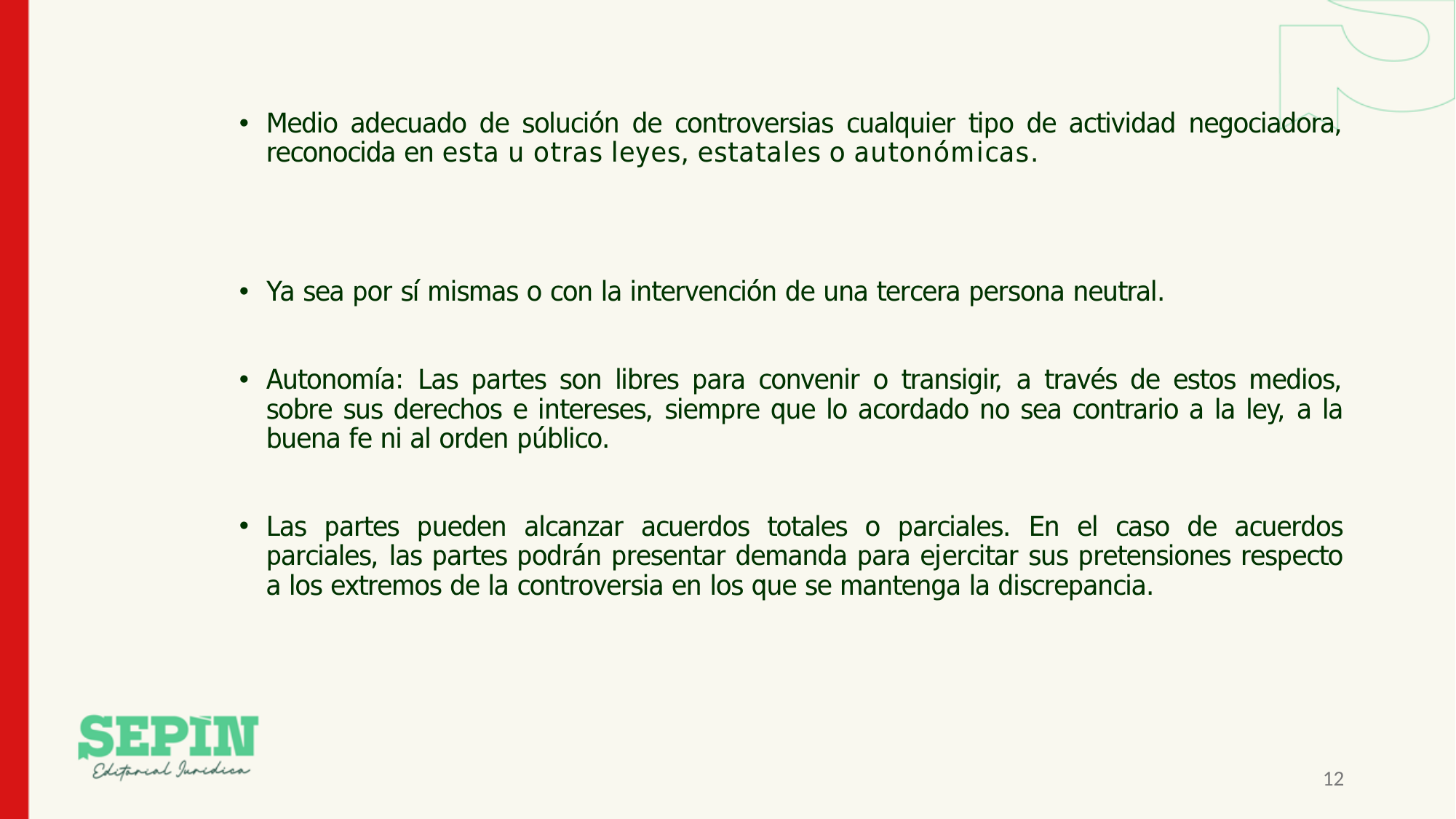

Medio adecuado de solución de controversias cualquier tipo de actividad negociadora, reconocida en esta u otras leyes, estatales o autonómicas.

Ya sea por sí mismas o con la intervención de una tercera persona neutral.

Autonomía: Las partes son libres para convenir o transigir, a través de estos medios, sobre sus derechos e intereses, siempre que lo acordado no sea contrario a la ley, a la buena fe ni al orden público.

Las partes pueden alcanzar acuerdos totales o parciales. En el caso de acuerdos parciales, las partes podrán presentar demanda para ejercitar sus pretensiones respecto a los extremos de la controversia en los que se mantenga la discrepancia.

12